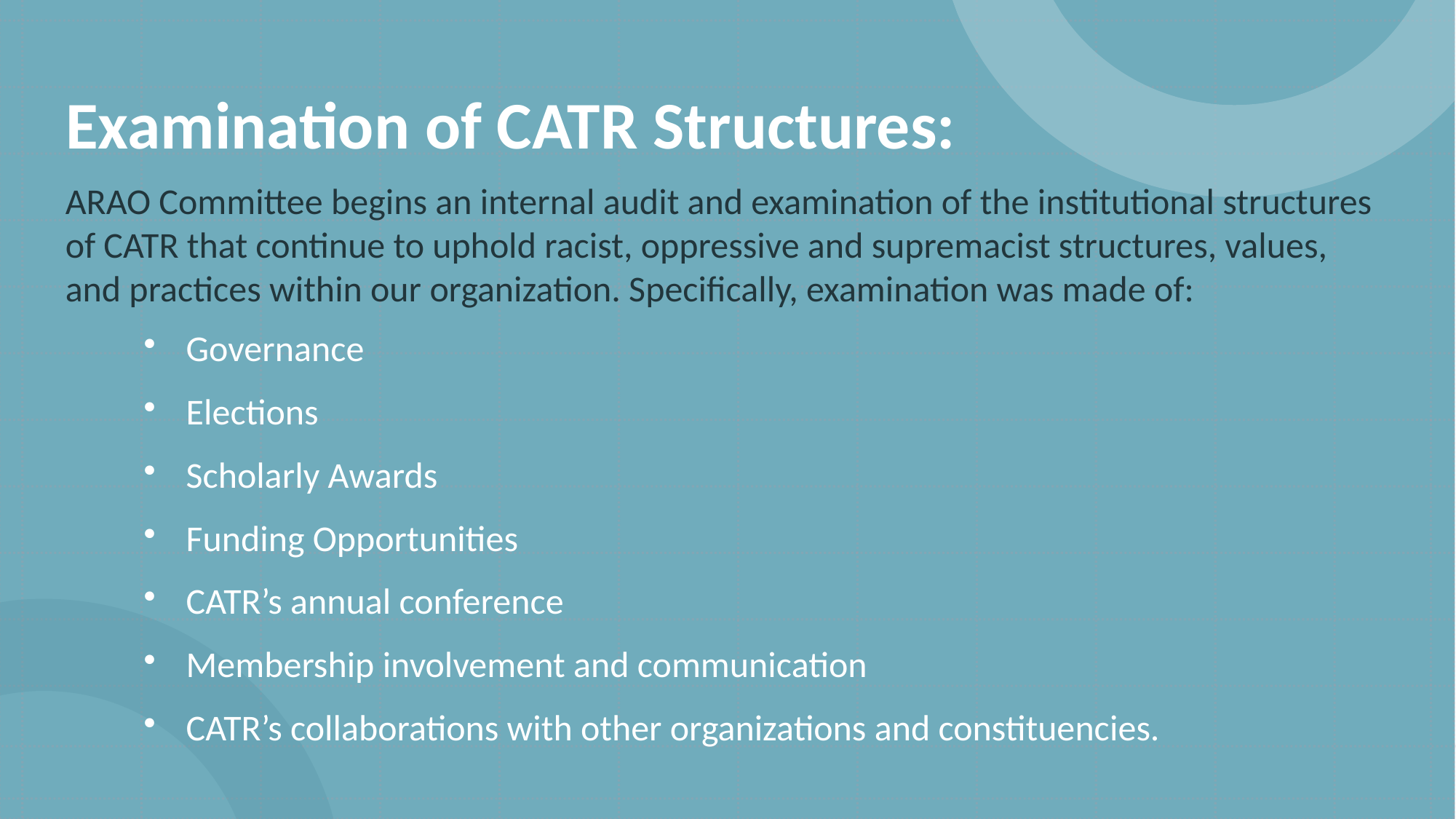

# Examination of CATR Structures:
ARAO Committee begins an internal audit and examination of the institutional structures of CATR that continue to uphold racist, oppressive and supremacist structures, values, and practices within our organization. Specifically, examination was made of:
Governance
Elections
Scholarly Awards
Funding Opportunities
CATR’s annual conference
Membership involvement and communication
CATR’s collaborations with other organizations and constituencies.